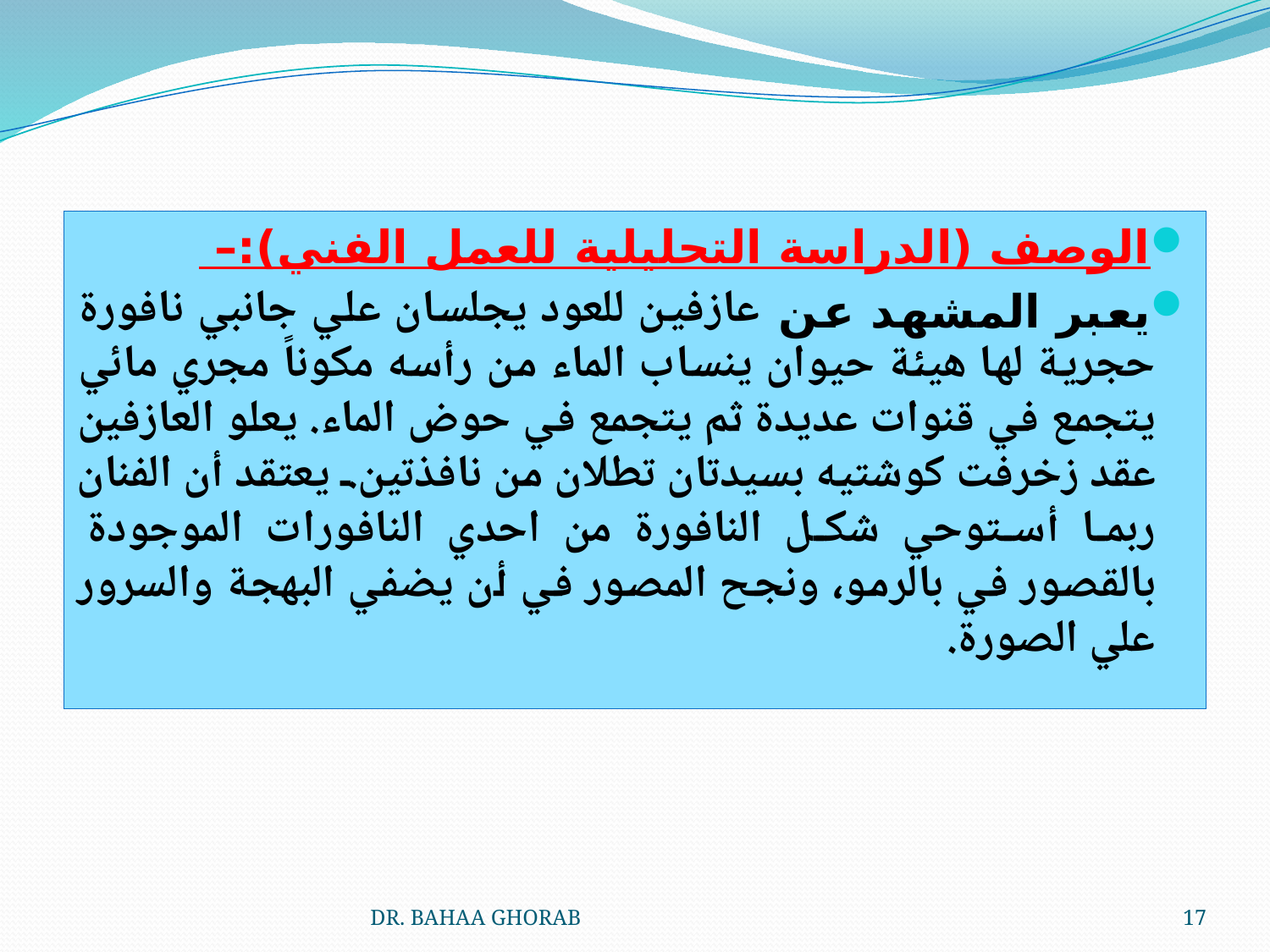

الوصف (الدراسة التحليلية للعمل الفني):–
يعبر المشهد عن عازفين للعود يجلسان علي جانبي نافورة حجرية لها هيئة حيوان ينساب الماء من رأسه مكوناً مجري مائي يتجمع في قنوات عديدة ثم يتجمع في حوض الماء. يعلو العازفين عقد زخرفت كوشتيه بسيدتان تطلان من نافذتين. يعتقد أن الفنان ربما أستوحي شكل النافورة من احدي النافورات الموجودة بالقصور في بالرمو، ونجح المصور في أن يضفي البهجة والسرور علي الصورة.
DR. BAHAA GHORAB
17